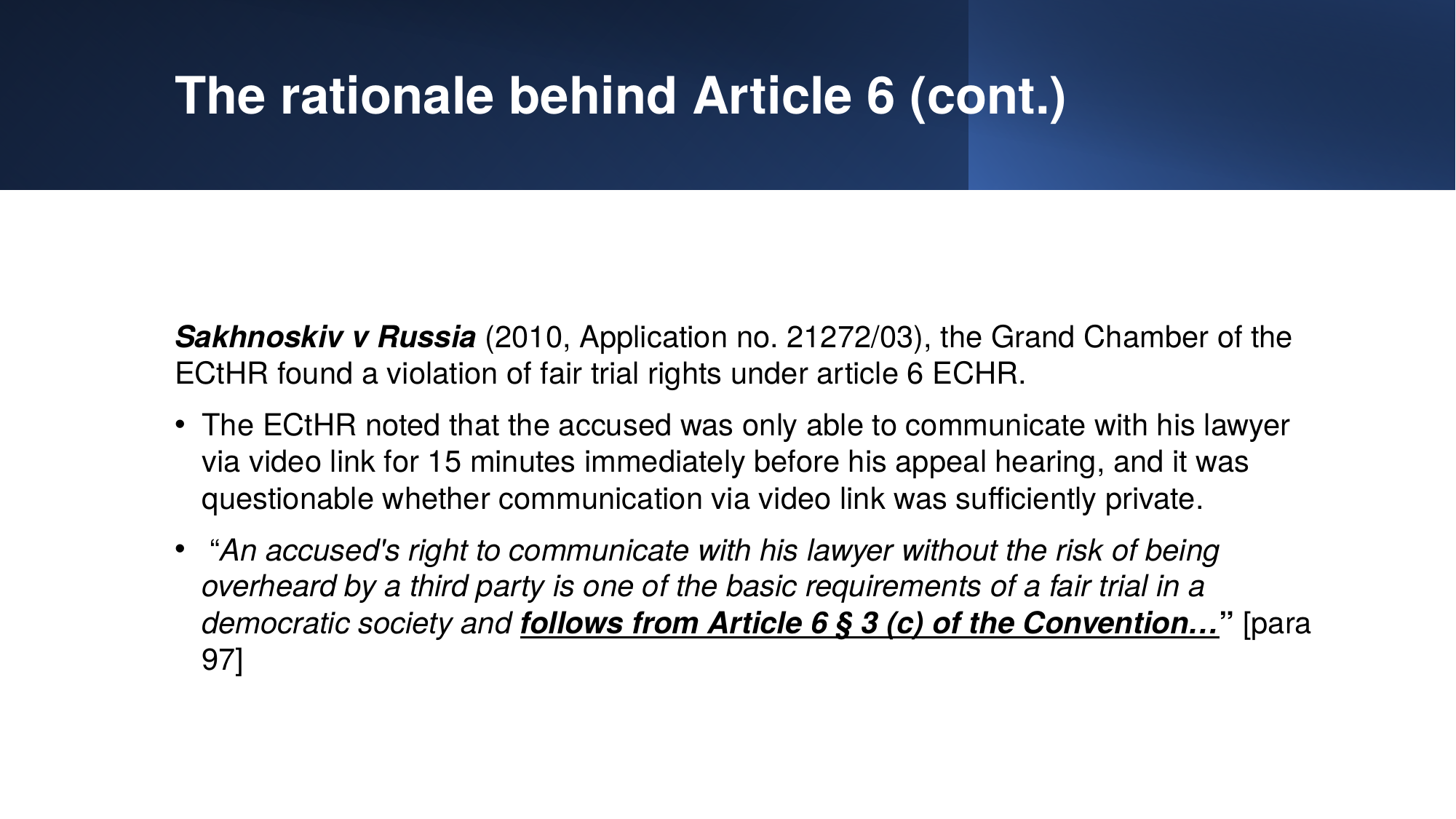

# The rationale behind Article 6 (cont.)
Sakhnoskiv v Russia (2010, Application no. 21272/03), the Grand Chamber of the ECtHR found a violation of fair trial rights under article 6 ECHR.
The ECtHR noted that the accused was only able to communicate with his lawyer via video link for 15 minutes immediately before his appeal hearing, and it was questionable whether communication via video link was sufficiently private.
 “An accused's right to communicate with his lawyer without the risk of being overheard by a third party is one of the basic requirements of a fair trial in a democratic society and follows from Article 6 § 3 (c) of the Convention…” [para 97]